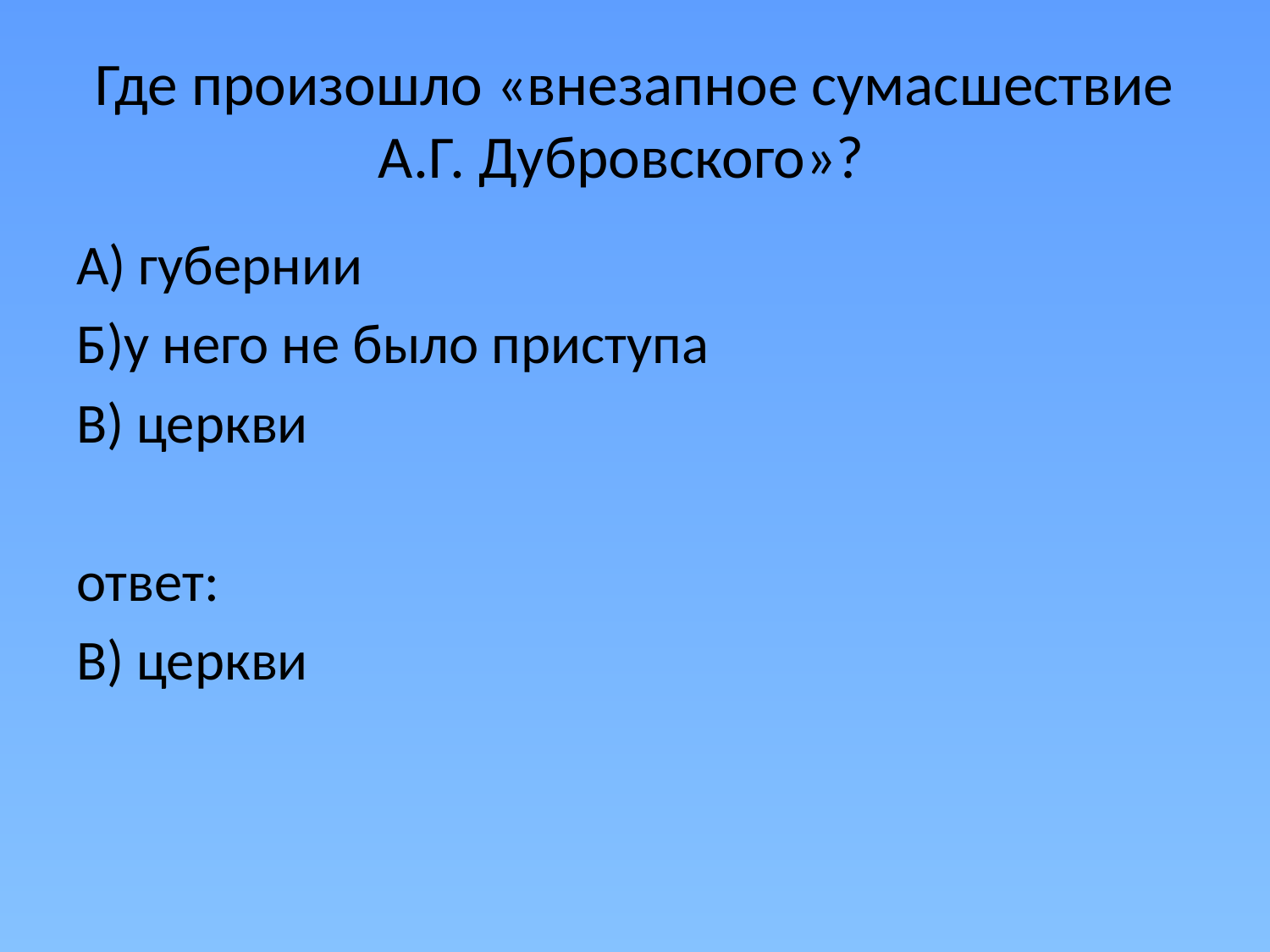

# Где произошло «внезапное сумасшествие А.Г. Дубровского»?
А) губернии
Б)у него не было приступа
В) церкви

ответ:
В) церкви